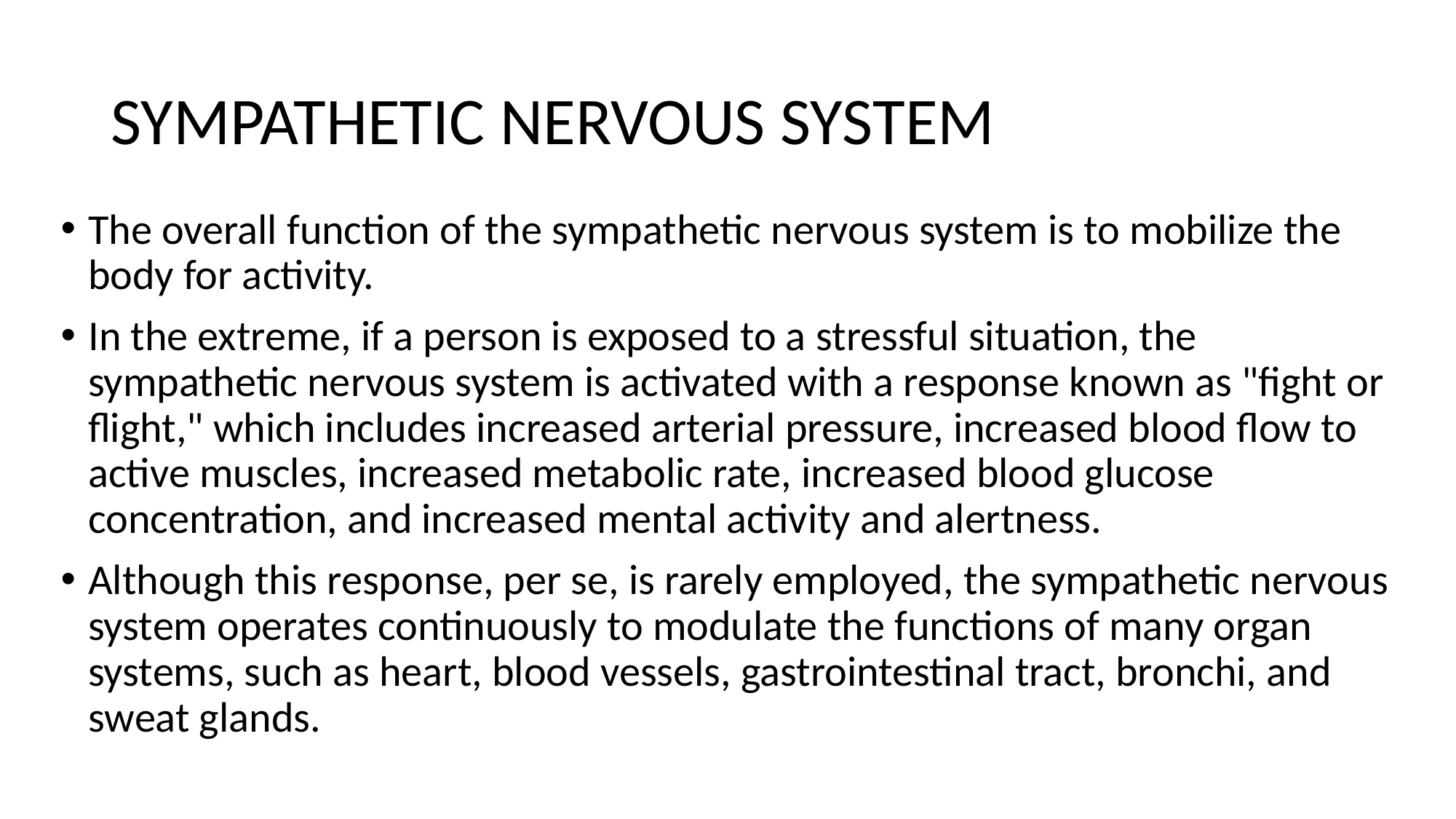

# SYMPATHETIC NERVOUS SYSTEM
The overall function of the sympathetic nervous system is to mobilize the body for activity.
In the extreme, if a person is exposed to a stressful situation, the sympathetic nervous system is activated with a response known as "fight or flight," which includes increased arterial pressure, increased blood flow to active muscles, increased metabolic rate, increased blood glucose concentration, and increased mental activity and alertness.
Although this response, per se, is rarely employed, the sympathetic nervous system operates continuously to modulate the functions of many organ systems, such as heart, blood vessels, gastrointestinal tract, bronchi, and sweat glands.